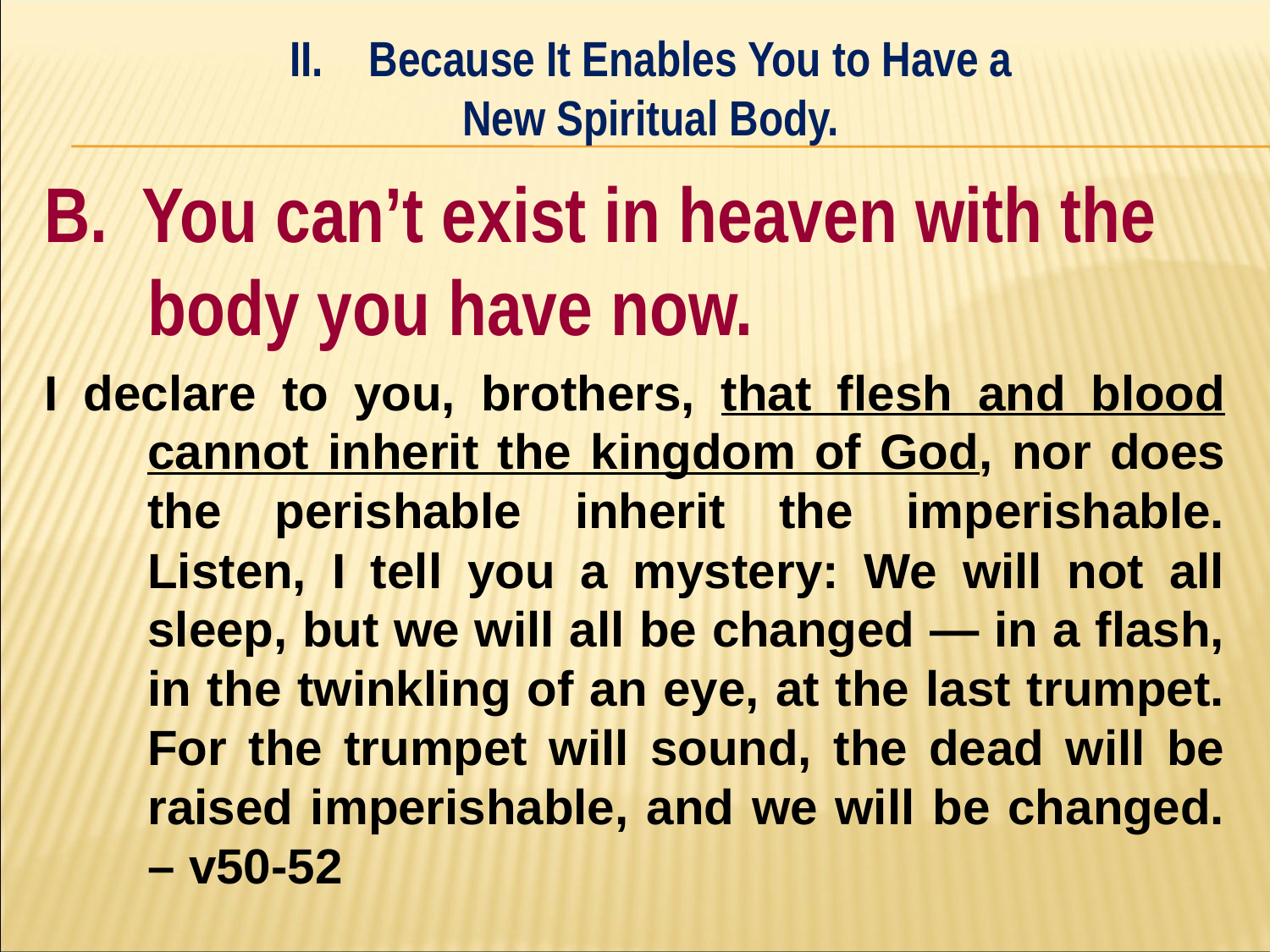

Because It Enables You to Have a
New Spiritual Body.
#
B.  You can’t exist in heaven with the body you have now.
I declare to you, brothers, that flesh and blood cannot inherit the kingdom of God, nor does the perishable inherit the imperishable. Listen, I tell you a mystery: We will not all sleep, but we will all be changed — in a flash, in the twinkling of an eye, at the last trumpet. For the trumpet will sound, the dead will be raised imperishable, and we will be changed. – v50-52